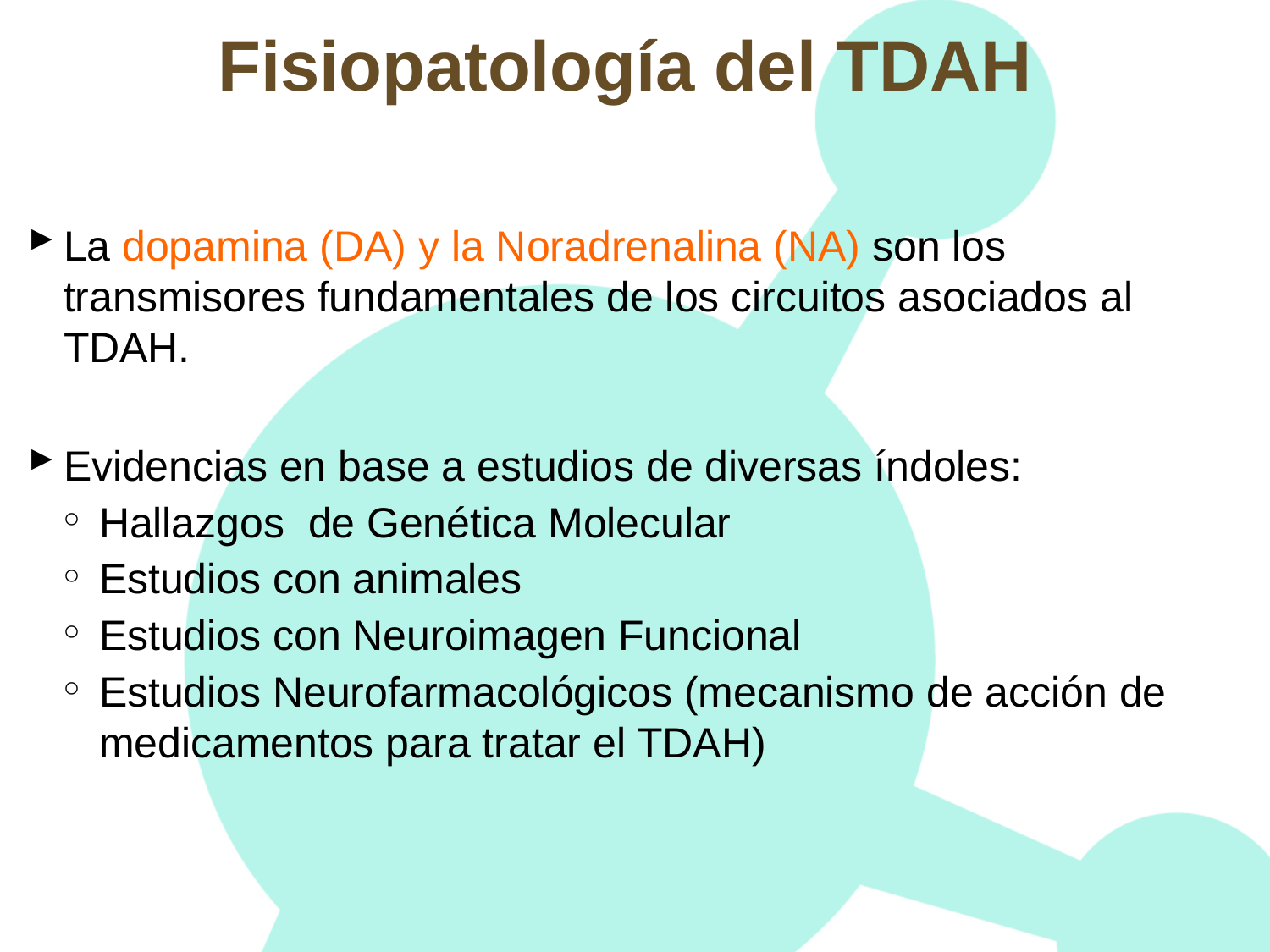

# Fisiopatología del TDAH

La dopamina (DA) y la Noradrenalina (NA) son los transmisores fundamentales de los circuitos asociados al TDAH.

Evidencias en base a estudios de diversas índoles:
Hallazgos  de Genética Molecular
Estudios con animales
Estudios con Neuroimagen Funcional
Estudios Neurofarmacológicos (mecanismo de acción de medicamentos para tratar el TDAH)